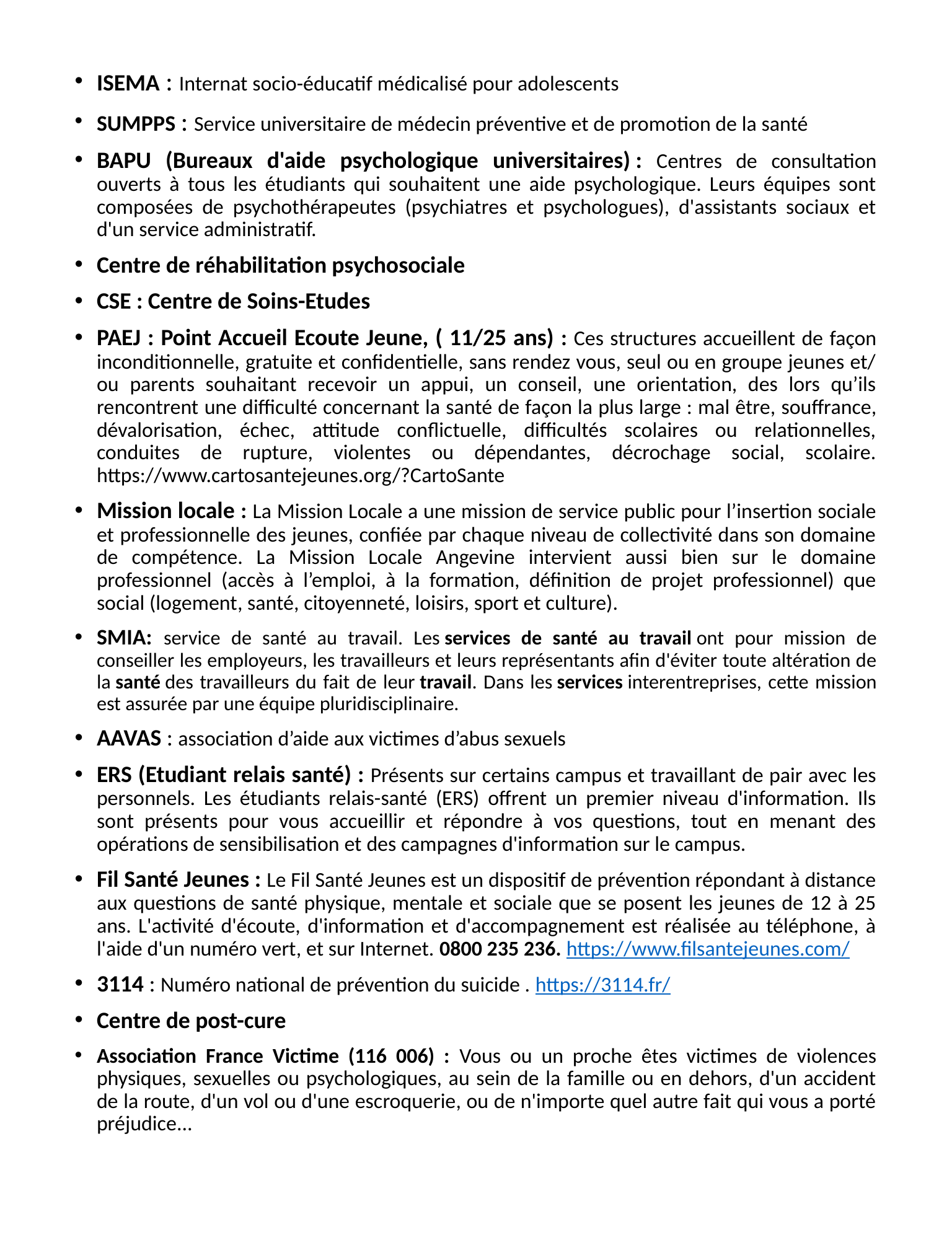

ISEMA : Internat socio-éducatif médicalisé pour adolescents
SUMPPS : Service universitaire de médecin préventive et de promotion de la santé
BAPU (Bureaux d'aide psychologique universitaires) : Centres de consultation ouverts à tous les étudiants qui souhaitent une aide psychologique. Leurs équipes sont composées de psychothérapeutes (psychiatres et psychologues), d'assistants sociaux et d'un service administratif.
Centre de réhabilitation psychosociale
CSE : Centre de Soins-Etudes
PAEJ : Point Accueil Ecoute Jeune, ( 11/25 ans) : Ces structures accueillent de façon inconditionnelle, gratuite et confidentielle, sans rendez vous, seul ou en groupe jeunes et/ ou parents souhaitant recevoir un appui, un conseil, une orientation, des lors qu’ils rencontrent une difficulté concernant la santé de façon la plus large : mal être, souffrance, dévalorisation, échec, attitude conflictuelle, difficultés scolaires ou relationnelles, conduites de rupture, violentes ou dépendantes, décrochage social, scolaire. https://www.cartosantejeunes.org/?CartoSante
Mission locale : La Mission Locale a une mission de service public pour l’insertion sociale et professionnelle des jeunes, confiée par chaque niveau de collectivité dans son domaine de compétence. La Mission Locale Angevine intervient aussi bien sur le domaine professionnel (accès à l’emploi, à la formation, définition de projet professionnel) que social (logement, santé, citoyenneté, loisirs, sport et culture).
SMIA: service de santé au travail. Les services de santé au travail ont pour mission de conseiller les employeurs, les travailleurs et leurs représentants afin d'éviter toute altération de la santé des travailleurs du fait de leur travail. Dans les services interentreprises, cette mission est assurée par une équipe pluridisciplinaire.
AAVAS : association d’aide aux victimes d’abus sexuels
ERS (Etudiant relais santé) : Présents sur certains campus et travaillant de pair avec les personnels. Les étudiants relais-santé (ERS) offrent un premier niveau d'information. Ils sont présents pour vous accueillir et répondre à vos questions, tout en menant des opérations de sensibilisation et des campagnes d'information sur le campus.
Fil Santé Jeunes : Le Fil Santé Jeunes est un dispositif de prévention répondant à distance aux questions de santé physique, mentale et sociale que se posent les jeunes de 12 à 25 ans. L'activité d'écoute, d'information et d'accompagnement est réalisée au téléphone, à l'aide d'un numéro vert, et sur Internet. 0800 235 236. https://www.filsantejeunes.com/
3114 : Numéro national de prévention du suicide . https://3114.fr/
Centre de post-cure
Association France Victime (116 006) : Vous ou un proche êtes victimes de violences physiques, sexuelles ou psychologiques, au sein de la famille ou en dehors, d'un accident de la route, d'un vol ou d'une escroquerie, ou de n'importe quel autre fait qui vous a porté préjudice...